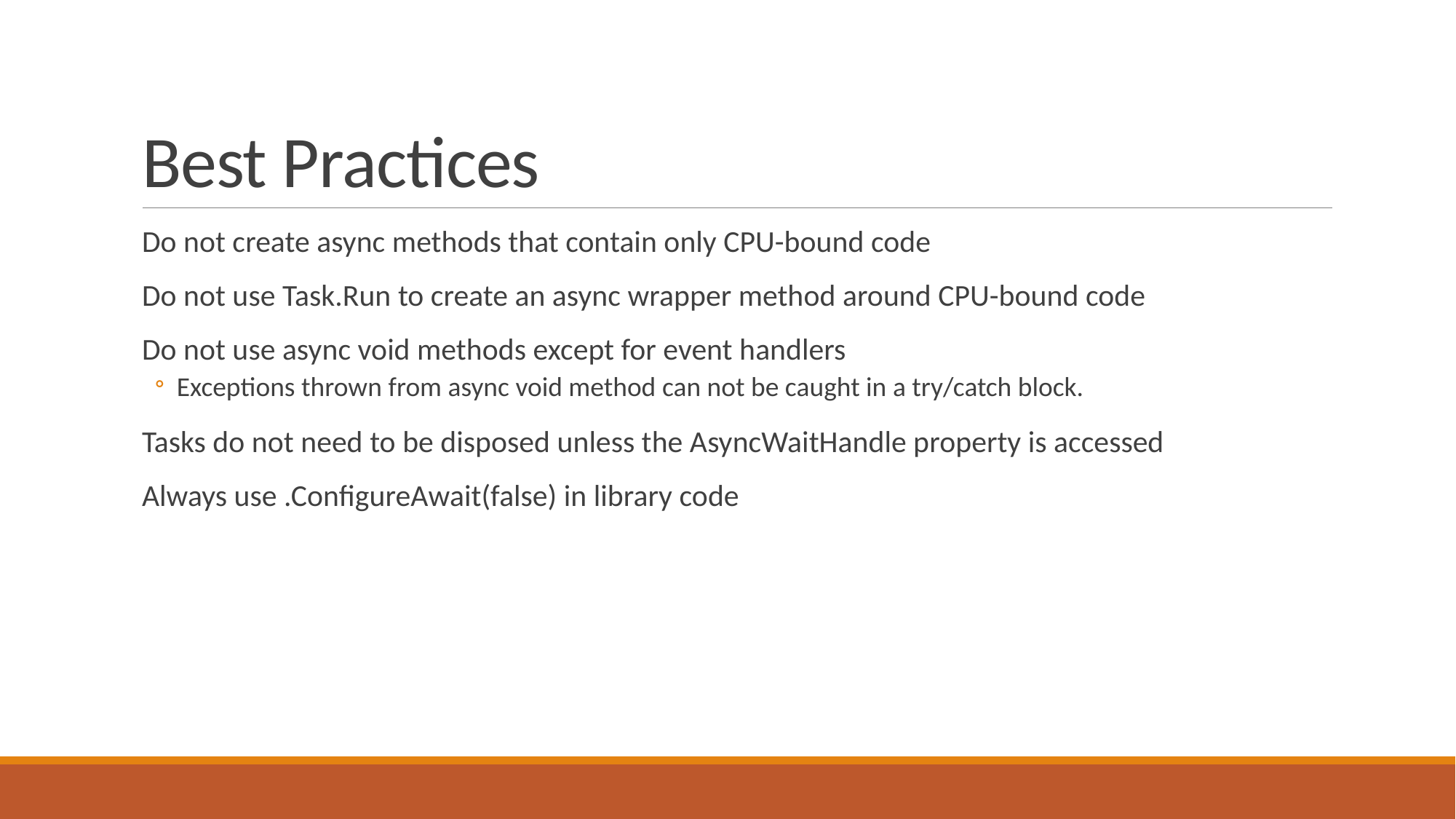

# Best Practices
Do not create async methods that contain only CPU-bound code
Do not use Task.Run to create an async wrapper method around CPU-bound code
Do not use async void methods except for event handlers
Exceptions thrown from async void method can not be caught in a try/catch block.
Tasks do not need to be disposed unless the AsyncWaitHandle property is accessed
Always use .ConfigureAwait(false) in library code